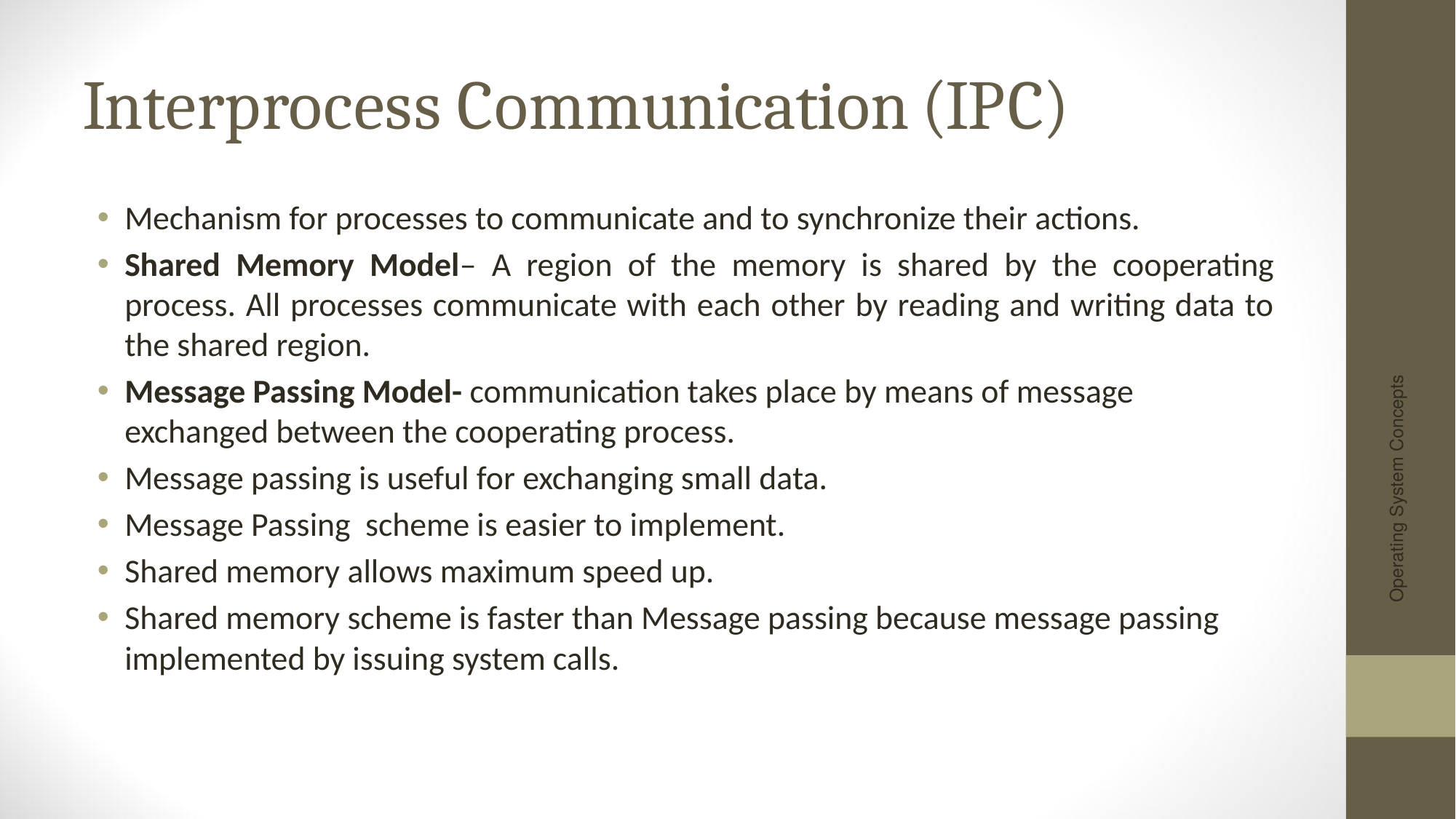

# Interprocess Communication (IPC)
Mechanism for processes to communicate and to synchronize their actions.
Shared Memory Model– A region of the memory is shared by the cooperating process. All processes communicate with each other by reading and writing data to the shared region.
Message Passing Model- communication takes place by means of message exchanged between the cooperating process.
Message passing is useful for exchanging small data.
Message Passing  scheme is easier to implement.
Shared memory allows maximum speed up.
Shared memory scheme is faster than Message passing because message passing implemented by issuing system calls.

Operating System Concepts